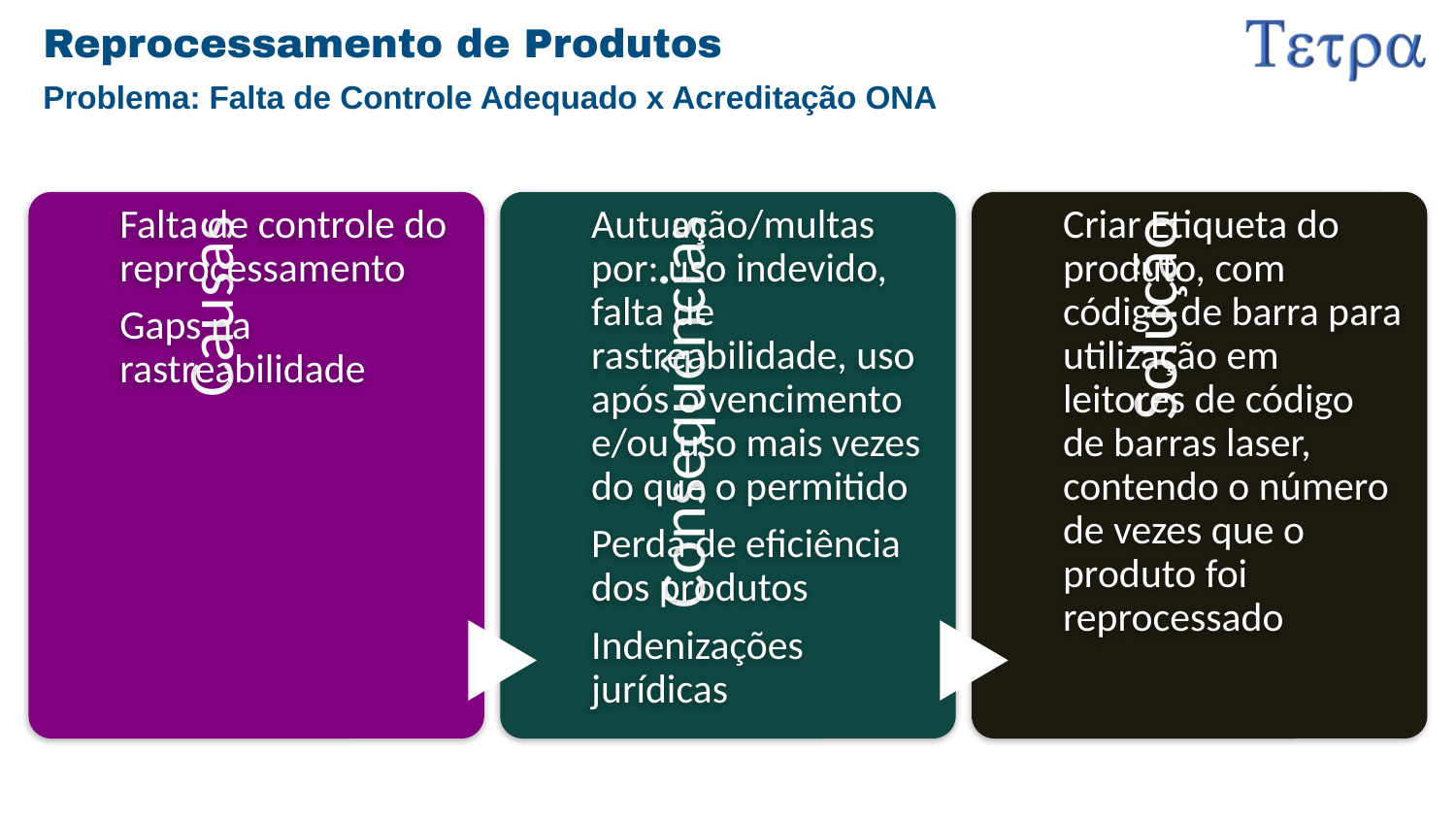

# Reprocessamento de Produtos
Problema: Falta de Controle Adequado x Acreditação ONA
Causas
Falta de controle do reprocessamento
Gaps na rastreabilidade
Consequências
Autuação/multas por: uso indevido, falta de rastreabilidade, uso após o vencimento e/ou uso mais vezes do que o permitido
Perda de eficiência dos produtos
Indenizações jurídicas
Solução
Criar Etiqueta do produto, com código de barra para utilização em leitores de código de barras laser, contendo o número de vezes que o produto foi reprocessado